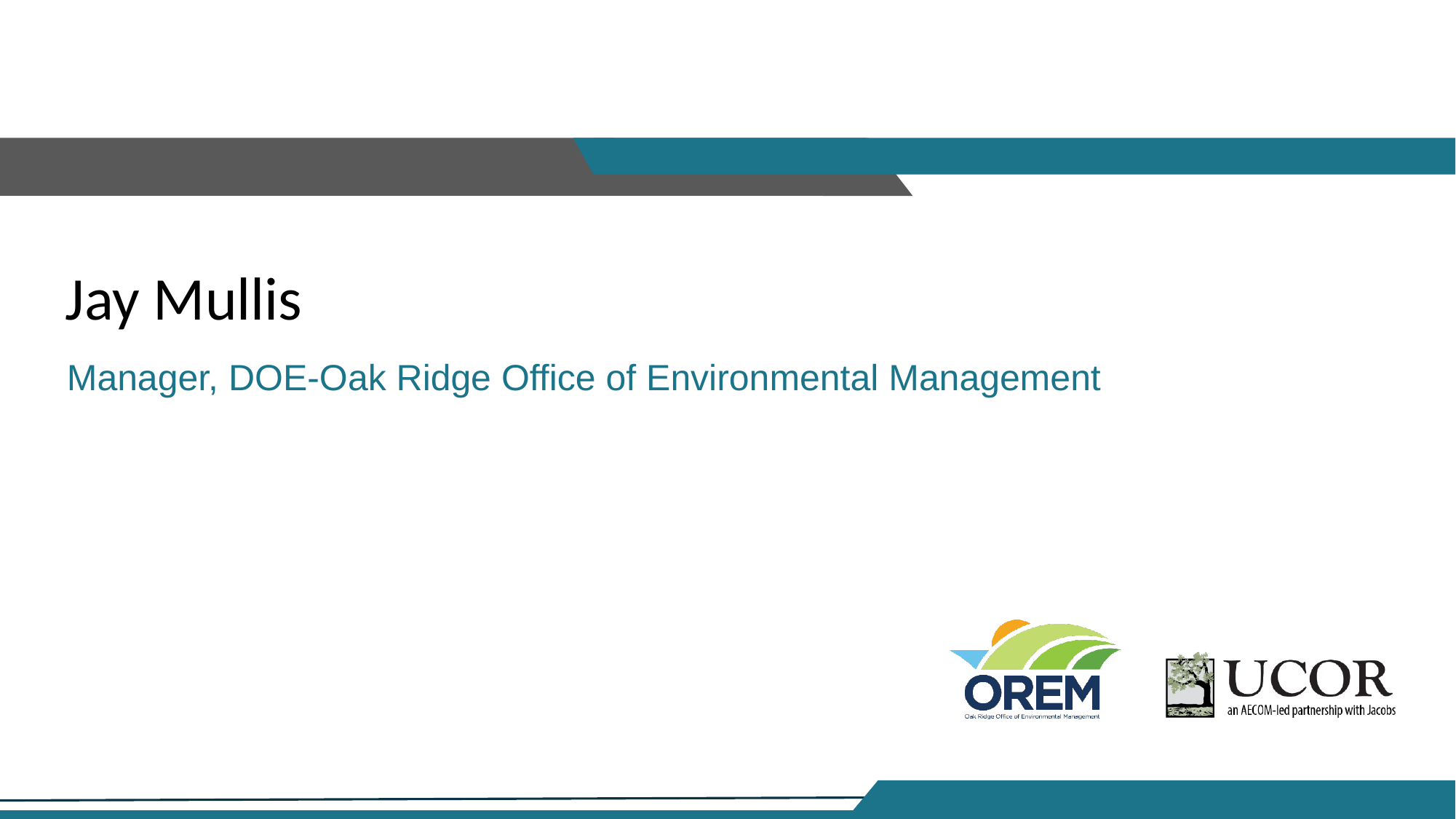

# Jay Mullis
Manager, DOE-Oak Ridge Office of Environmental Management